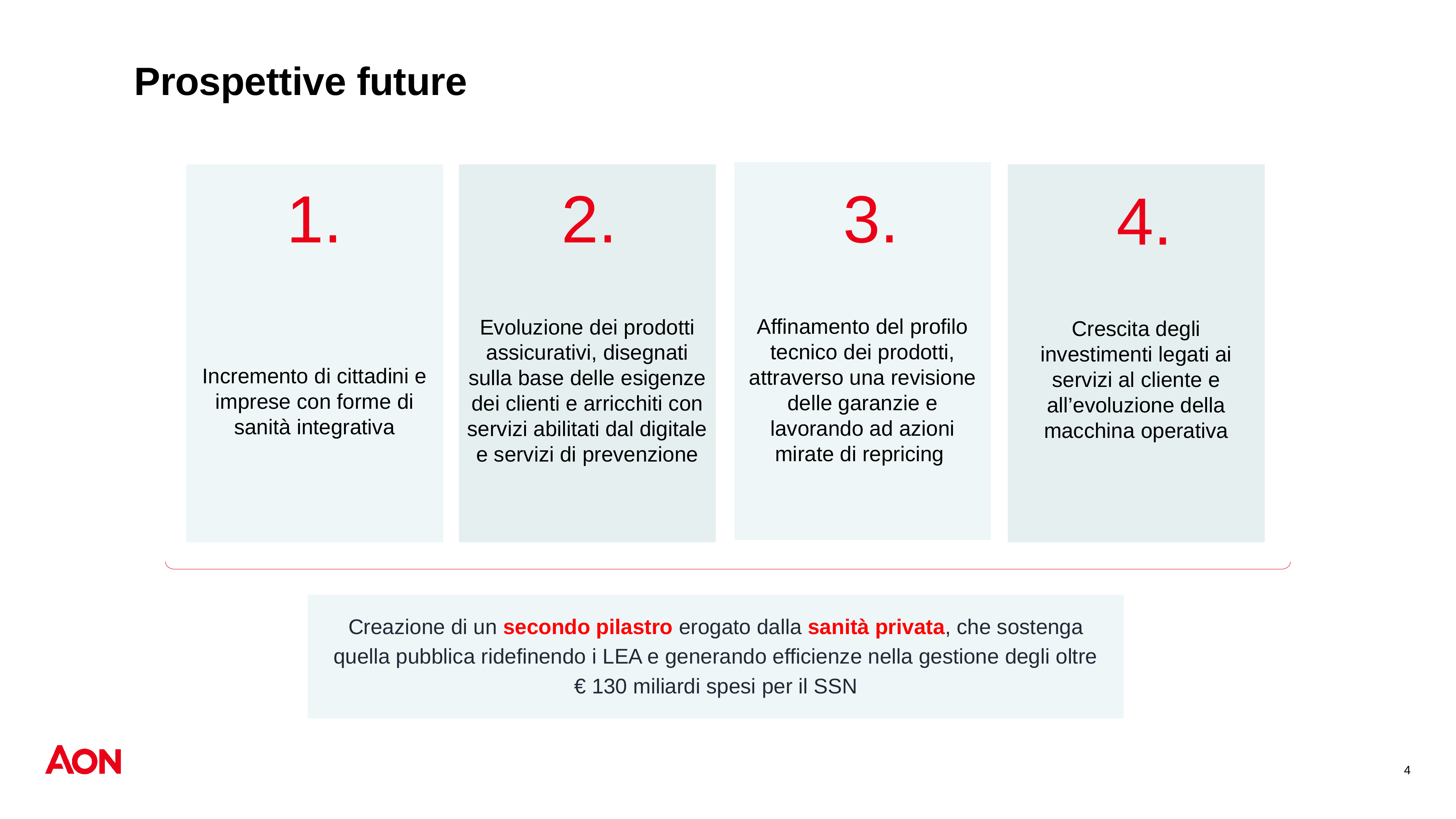

# Prospettive future
1.

Affinamento del profilo tecnico dei prodotti, attraverso una revisione delle garanzie e lavorando ad azioni mirate di repricing
3.
2.

Incremento di cittadini e imprese con forme di sanità integrativa

Evoluzione dei prodotti assicurativi, disegnati sulla base delle esigenze dei clienti e arricchiti con servizi abilitati dal digitale e servizi di prevenzione

Crescita degli investimenti legati ai servizi al cliente e all’evoluzione della macchina operativa
4.

Creazione di un secondo pilastro erogato dalla sanità privata, che sostenga quella pubblica ridefinendo i LEA e generando efficienze nella gestione degli oltre € 130 miliardi spesi per il SSN
4